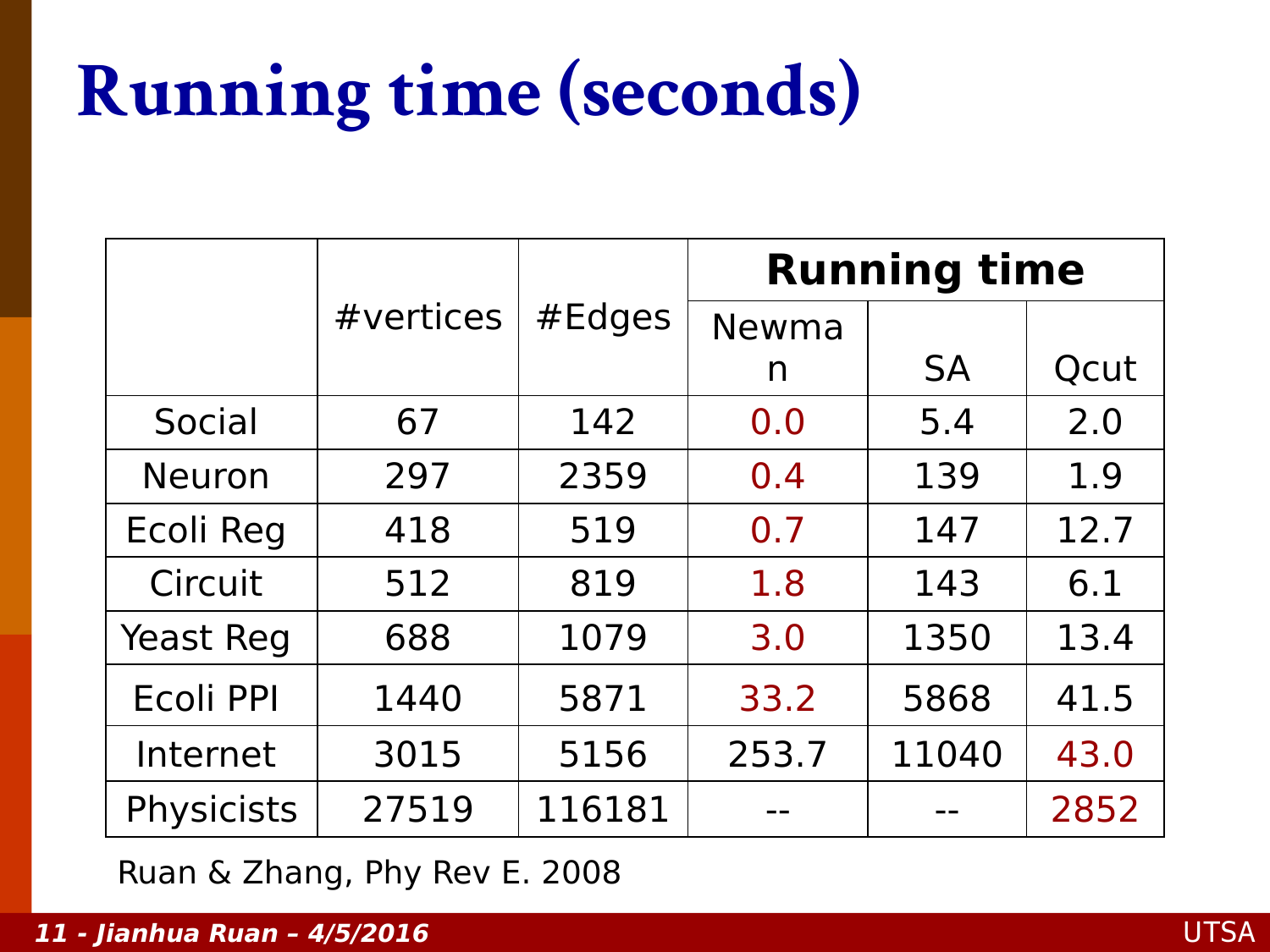

# Running time (seconds)
|  | #vertices | #Edges | Running time |  |  |
| --- | --- | --- | --- | --- | --- |
|  |  |  | Newman | SA | Qcut |
| Social | 67 | 142 | 0.0 | 5.4 | 2.0 |
| Neuron | 297 | 2359 | 0.4 | 139 | 1.9 |
| Ecoli Reg | 418 | 519 | 0.7 | 147 | 12.7 |
| Circuit | 512 | 819 | 1.8 | 143 | 6.1 |
| Yeast Reg | 688 | 1079 | 3.0 | 1350 | 13.4 |
| Ecoli PPI | 1440 | 5871 | 33.2 | 5868 | 41.5 |
| Internet | 3015 | 5156 | 253.7 | 11040 | 43.0 |
| Physicists | 27519 | 116181 | -- | -- | 2852 |
Ruan & Zhang, Phy Rev E. 2008